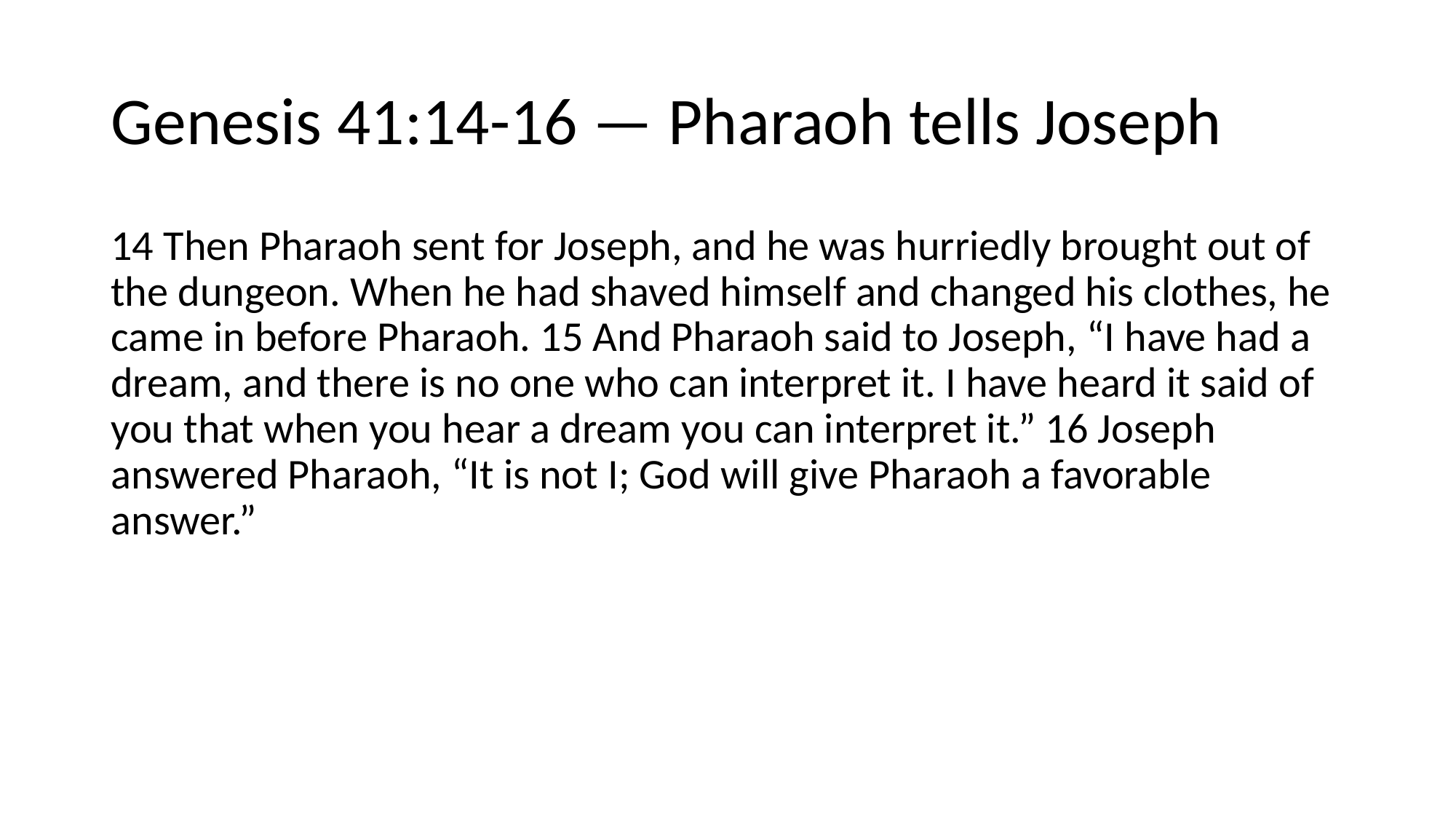

# Genesis 41:14-16 — Pharaoh tells Joseph
14 Then Pharaoh sent for Joseph, and he was hurriedly brought out of the dungeon. When he had shaved himself and changed his clothes, he came in before Pharaoh. 15 And Pharaoh said to Joseph, “I have had a dream, and there is no one who can interpret it. I have heard it said of you that when you hear a dream you can interpret it.” 16 Joseph answered Pharaoh, “It is not I; God will give Pharaoh a favorable answer.”